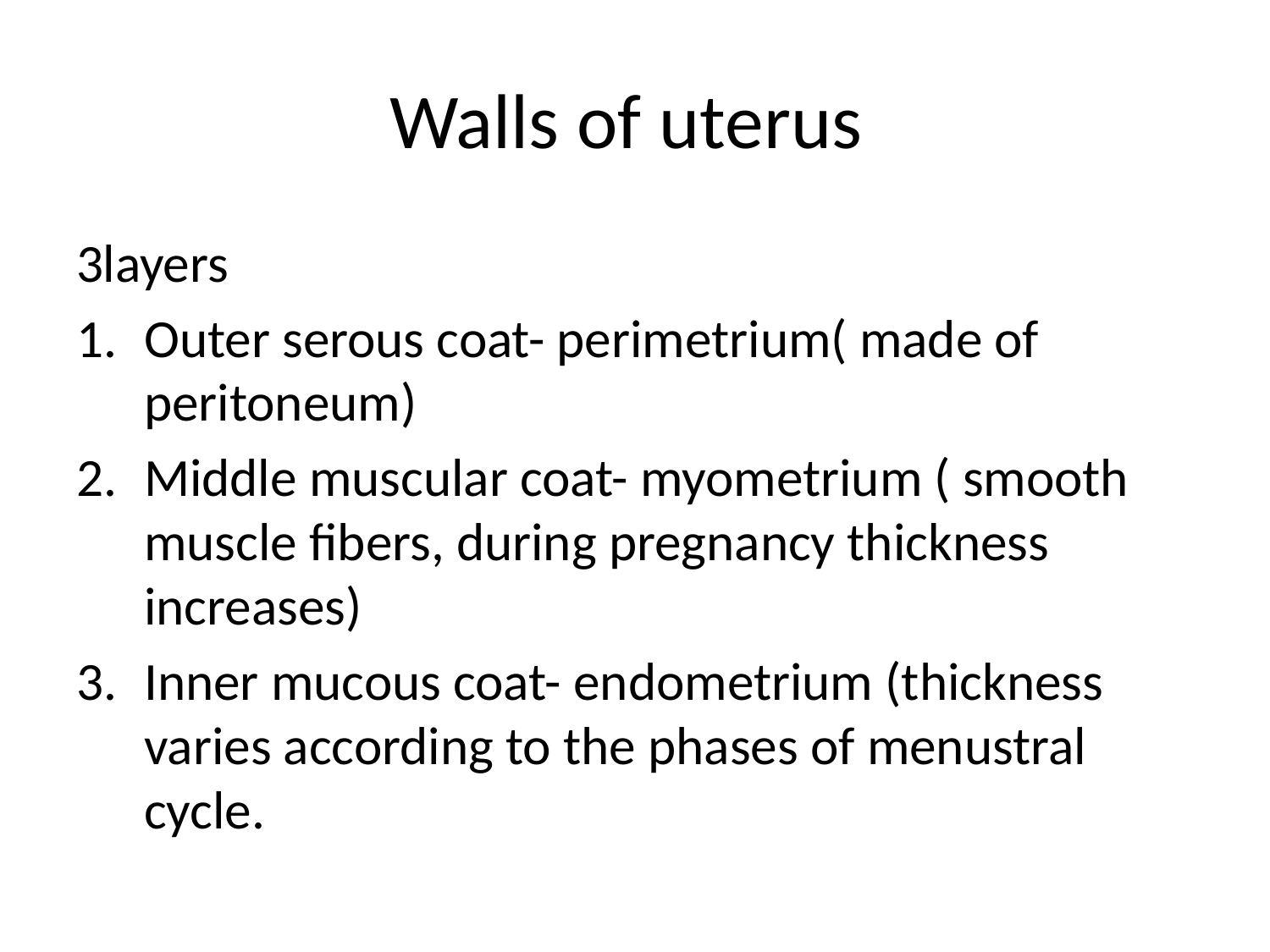

# Walls of uterus
3layers
Outer serous coat- perimetrium( made of peritoneum)
Middle muscular coat- myometrium ( smooth muscle fibers, during pregnancy thickness increases)
Inner mucous coat- endometrium (thickness varies according to the phases of menustral cycle.